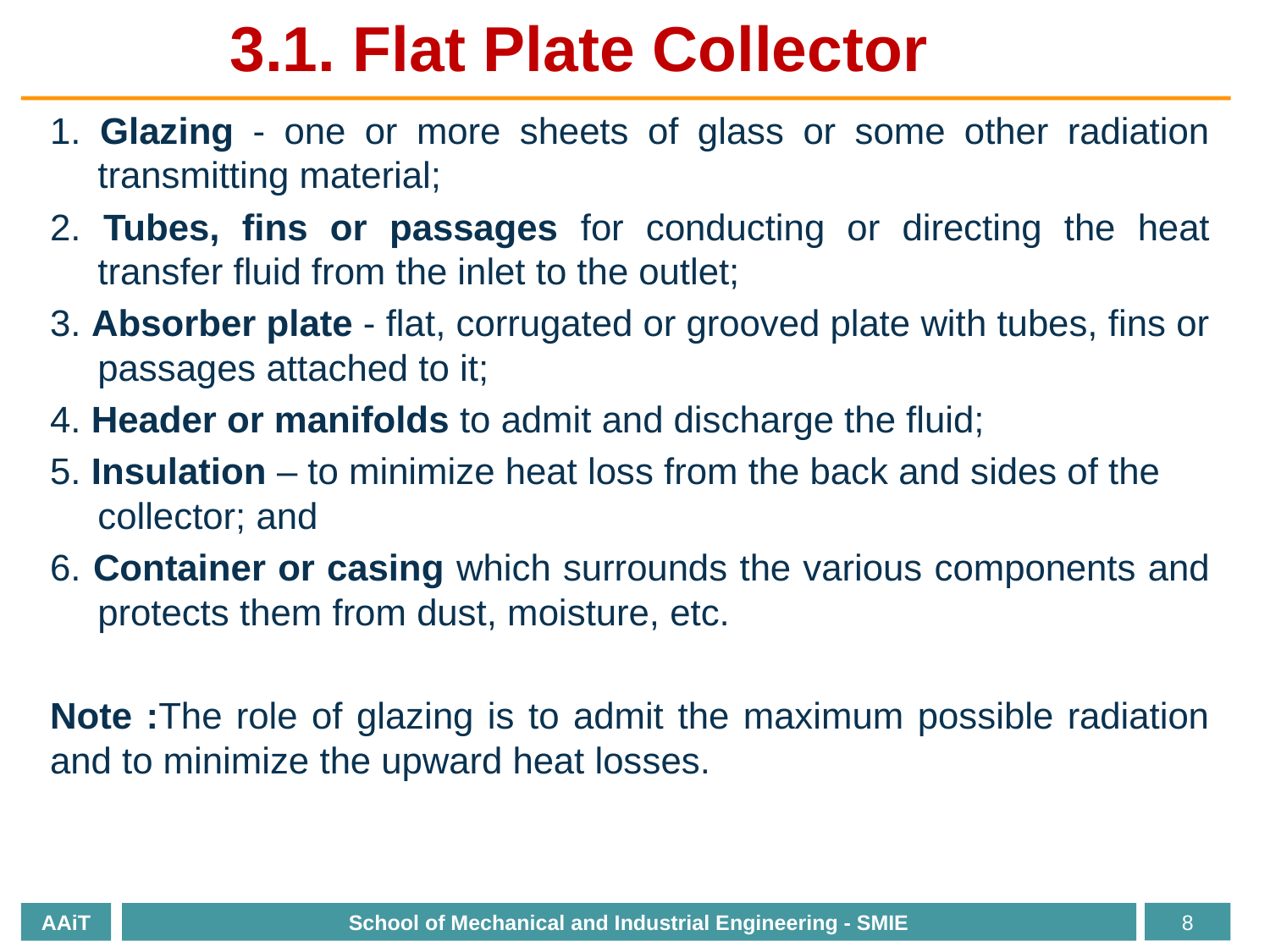

3.1. Flat Plate Collector
1. Glazing - one or more sheets of glass or some other radiation transmitting material;
2. Tubes, fins or passages for conducting or directing the heat transfer fluid from the inlet to the outlet;
3. Absorber plate - flat, corrugated or grooved plate with tubes, fins or passages attached to it;
4. Header or manifolds to admit and discharge the fluid;
5. Insulation – to minimize heat loss from the back and sides of the collector; and
6. Container or casing which surrounds the various components and protects them from dust, moisture, etc.

Note :The role of glazing is to admit the maximum possible radiation and to minimize the upward heat losses.